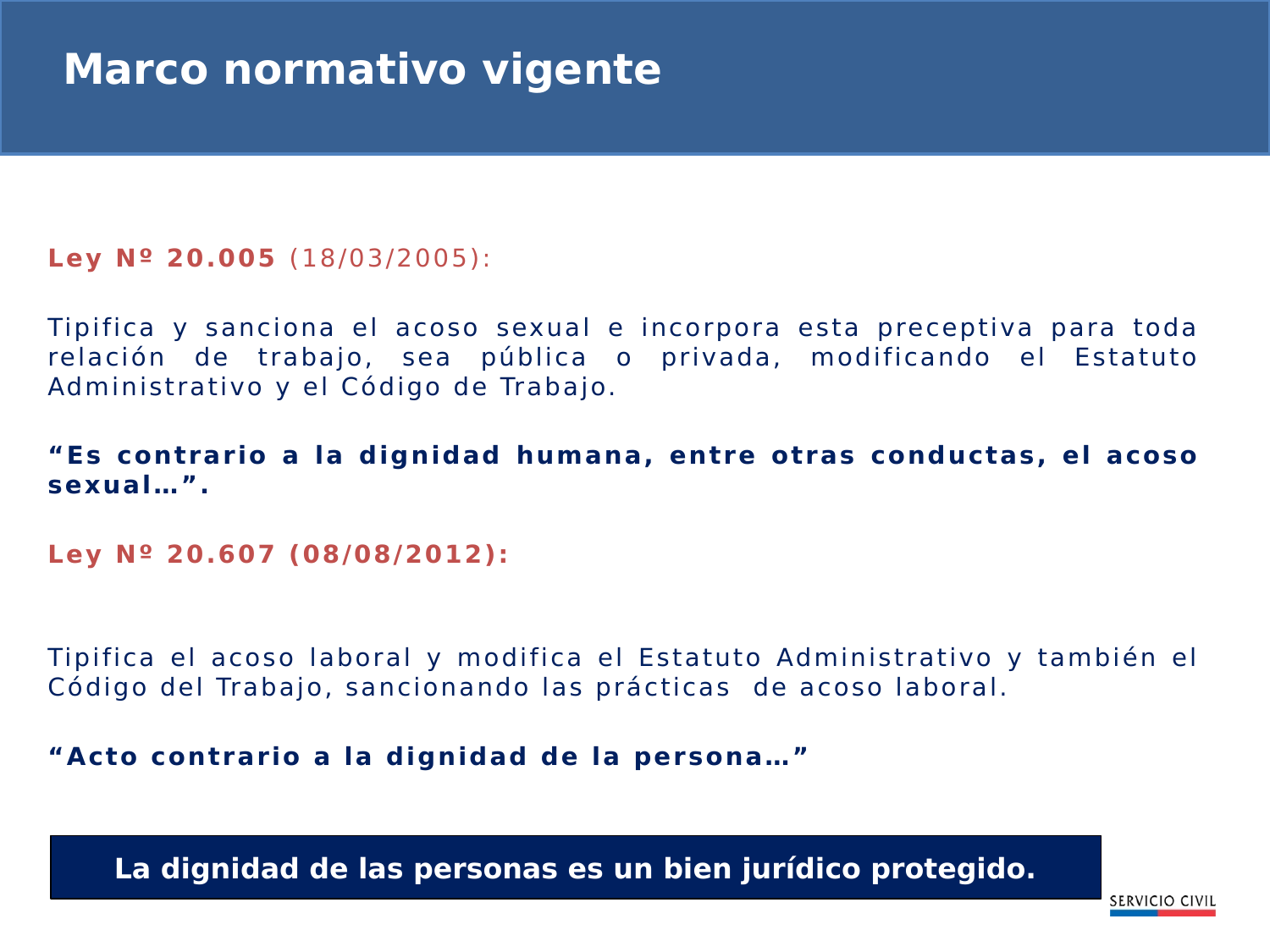

Marco normativo vigente
Ley Nº 20.005 (18/03/2005):

Tipifica y sanciona el acoso sexual e incorpora esta preceptiva para toda relación de trabajo, sea pública o privada, modificando el Estatuto Administrativo y el Código de Trabajo.

“Es contrario a la dignidad humana, entre otras conductas, el acoso sexual…”.

Ley Nº 20.607 (08/08/2012):

Tipifica el acoso laboral y modifica el Estatuto Administrativo y también el Código del Trabajo, sancionando las prácticas  de acoso laboral.

“Acto contrario a la dignidad de la persona…”

La dignidad de las personas es un bien jurídico protegido.